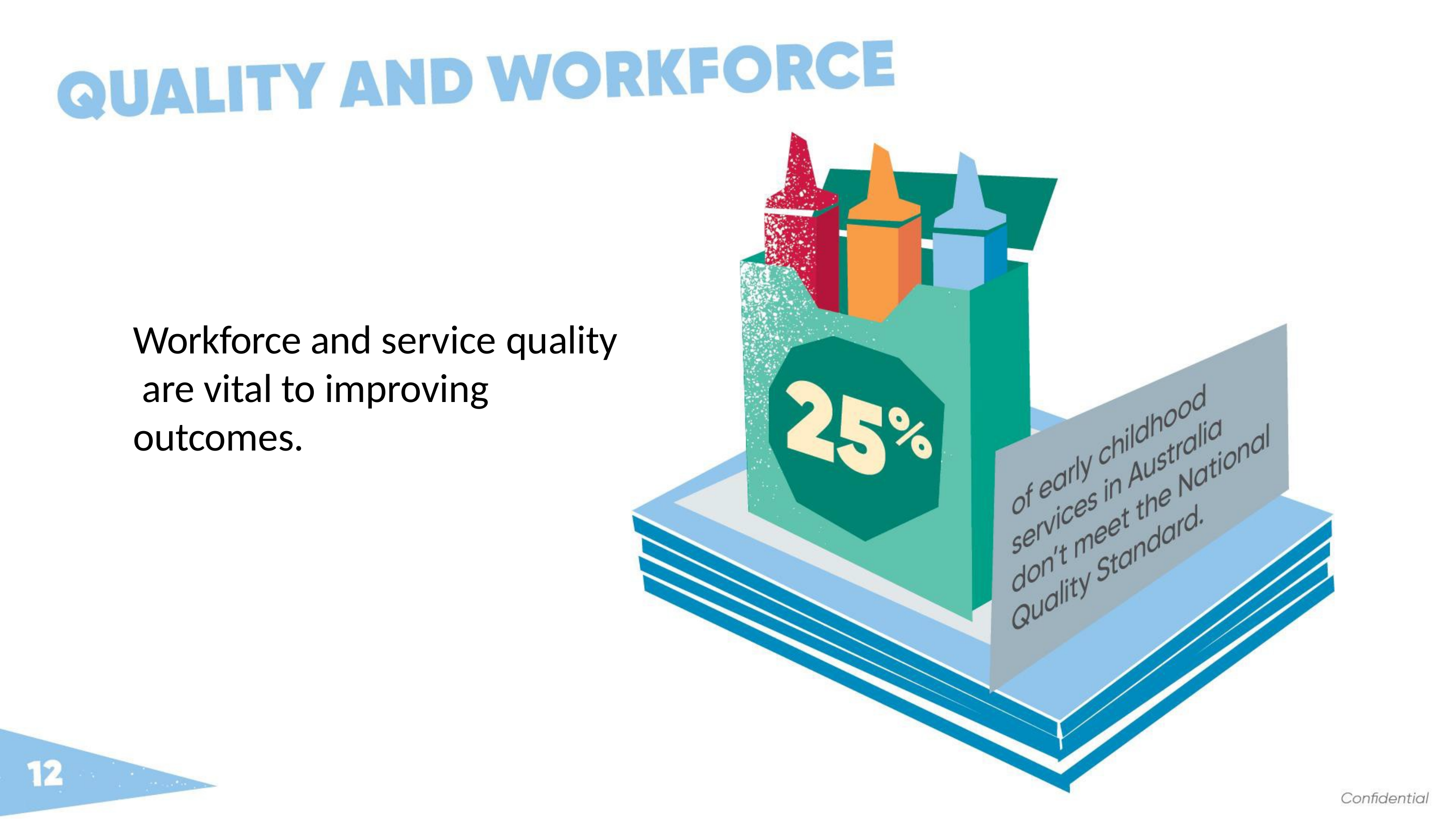

# Workforce and service quality  are vital to improving  outcomes.